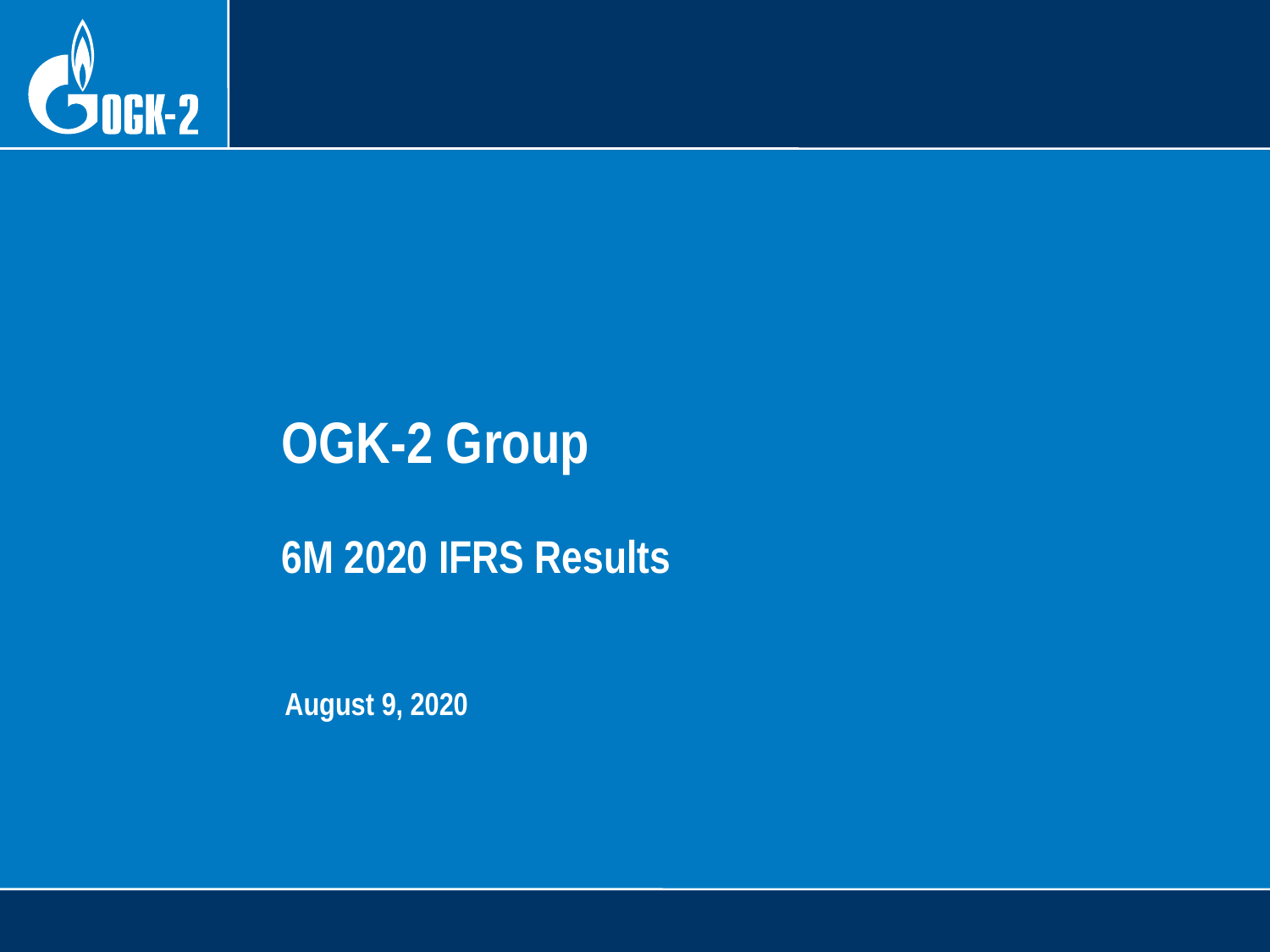

OGK-2 Group
6M 2020 IFRS Results
August 9, 2020